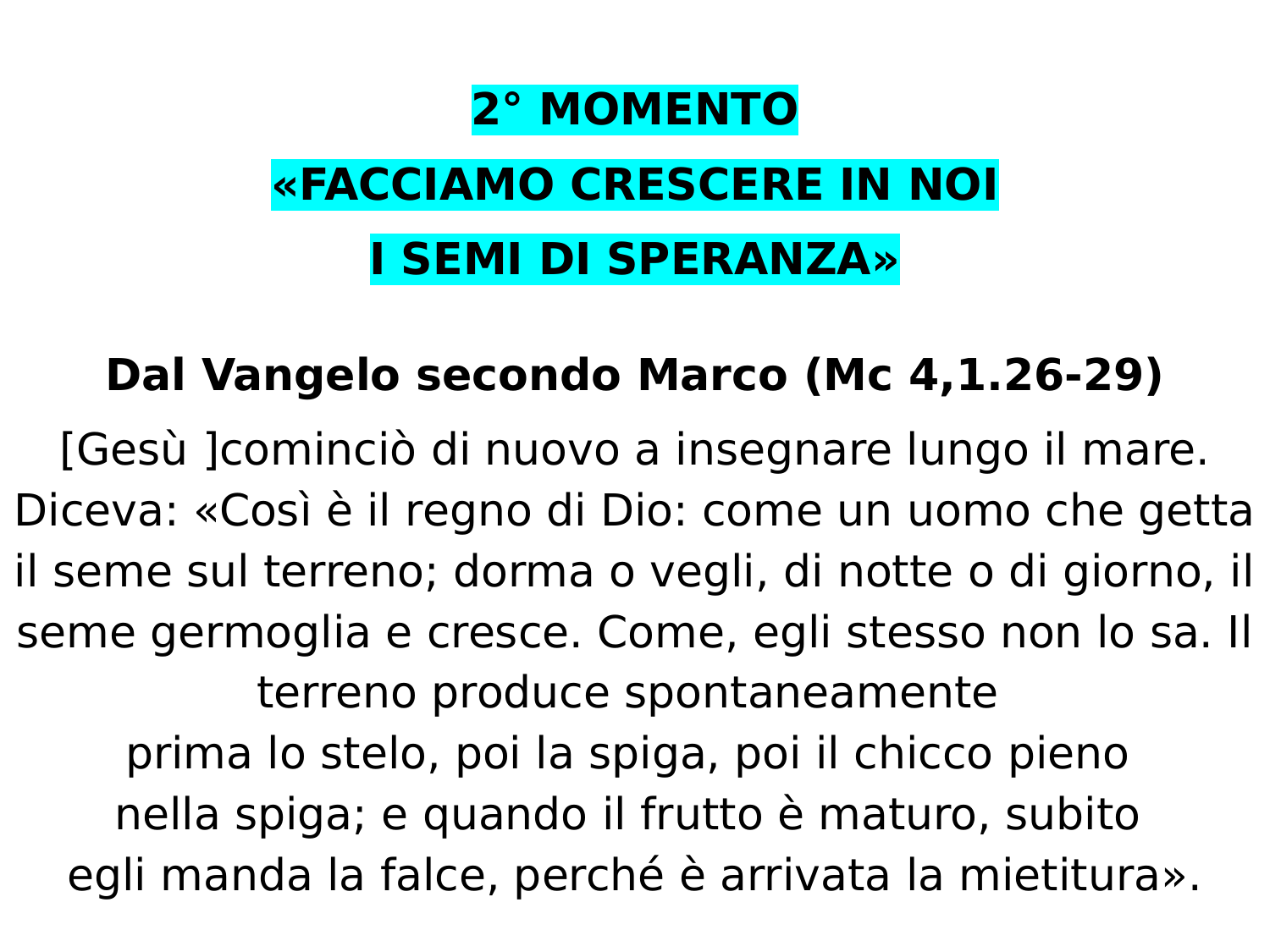

2° MOMENTO
«FACCIAMO CRESCERE IN NOI
I SEMI DI SPERANZA»

Dal Vangelo secondo Marco (Mc 4,1.26-29)
[Gesù ]cominciò di nuovo a insegnare lungo il mare. Diceva: «Così è il regno di Dio: come un uomo che getta il seme sul terreno; dorma o vegli, di notte o di giorno, il seme germoglia e cresce. Come, egli stesso non lo sa. Il terreno produce spontaneamente
prima lo stelo, poi la spiga, poi il chicco pieno
nella spiga; e quando il frutto è maturo, subito
egli manda la falce, perché è arrivata la mietitura».